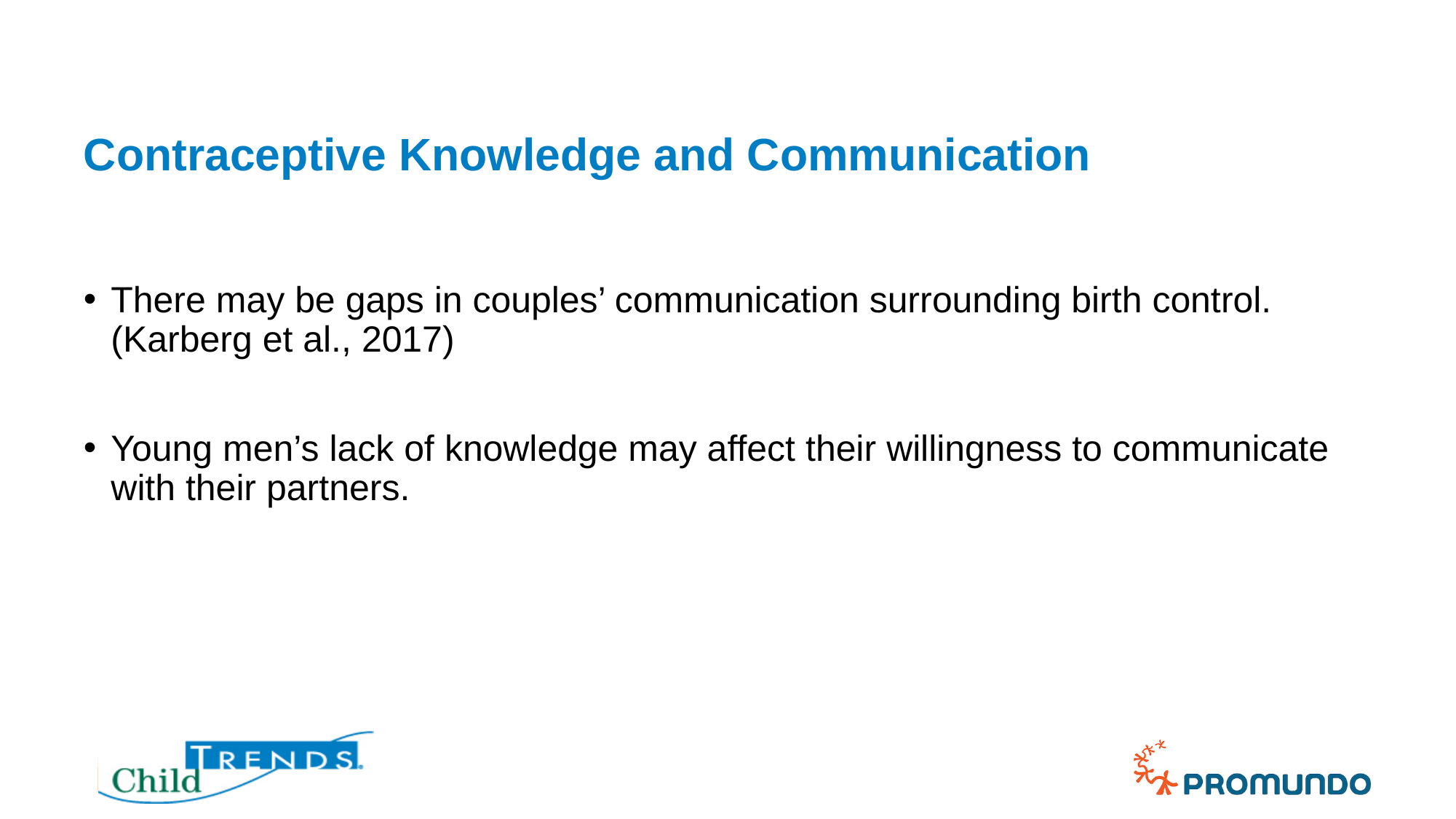

# Contraceptive Knowledge and Communication

There may be gaps in couples’ communication surrounding birth control. (Karberg et al., 2017)

Young men’s lack of knowledge may affect their willingness to communicate with their partners.